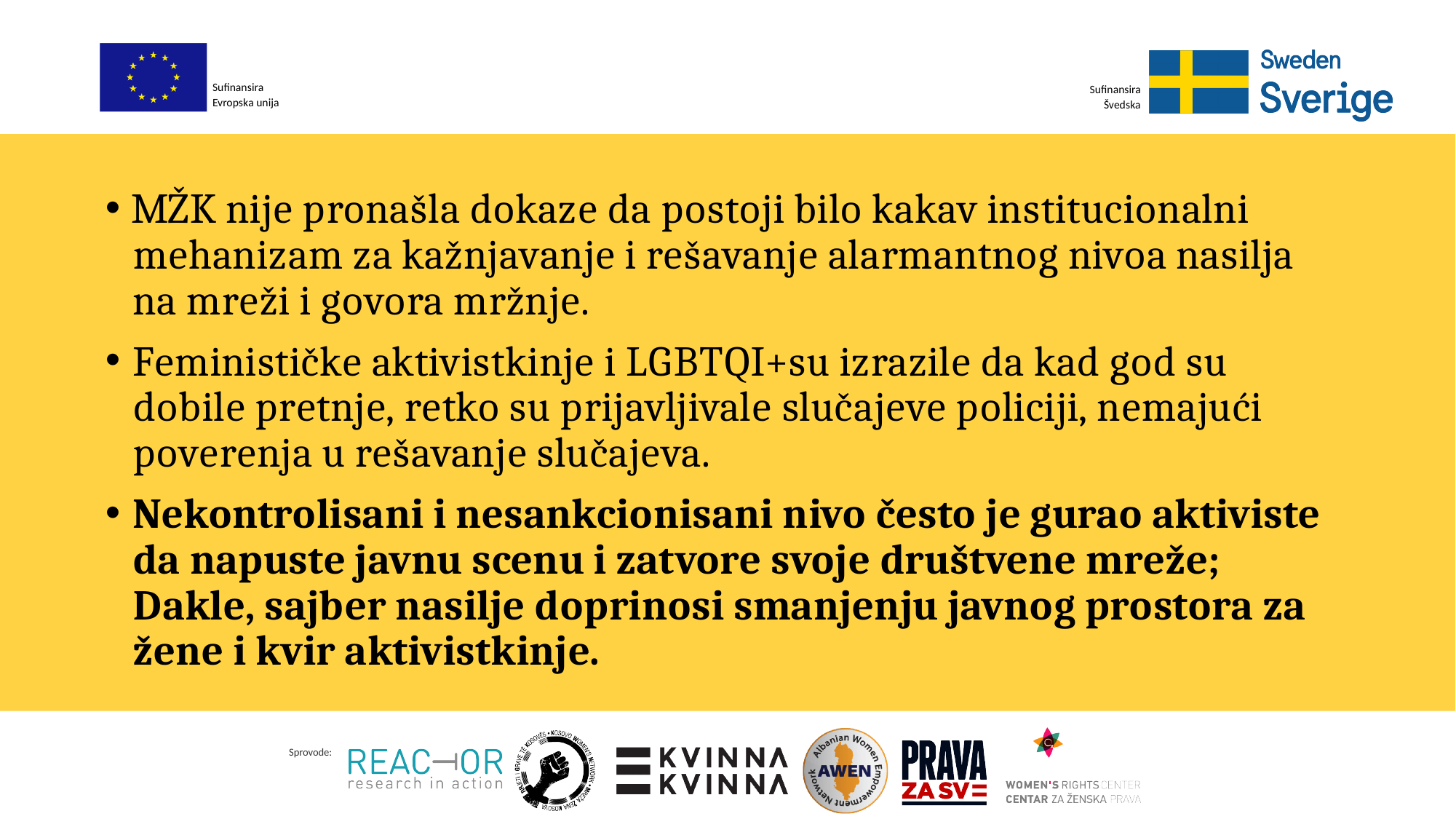

MŽK nije pronašla dokaze da postoji bilo kakav institucionalni mehanizam za kažnjavanje i rešavanje alarmantnog nivoa nasilja na mreži i govora mržnje.
Feminističke aktivistkinje i LGBTQI+su izrazile da kad god su dobile pretnje, retko su prijavljivale slučajeve policiji, nemajući poverenja u rešavanje slučajeva.
Nekontrolisani i nesankcionisani nivo često je gurao aktiviste da napuste javnu scenu i zatvore svoje društvene mreže; Dakle, sajber nasilje doprinosi smanjenju javnog prostora za žene i kvir aktivistkinje.